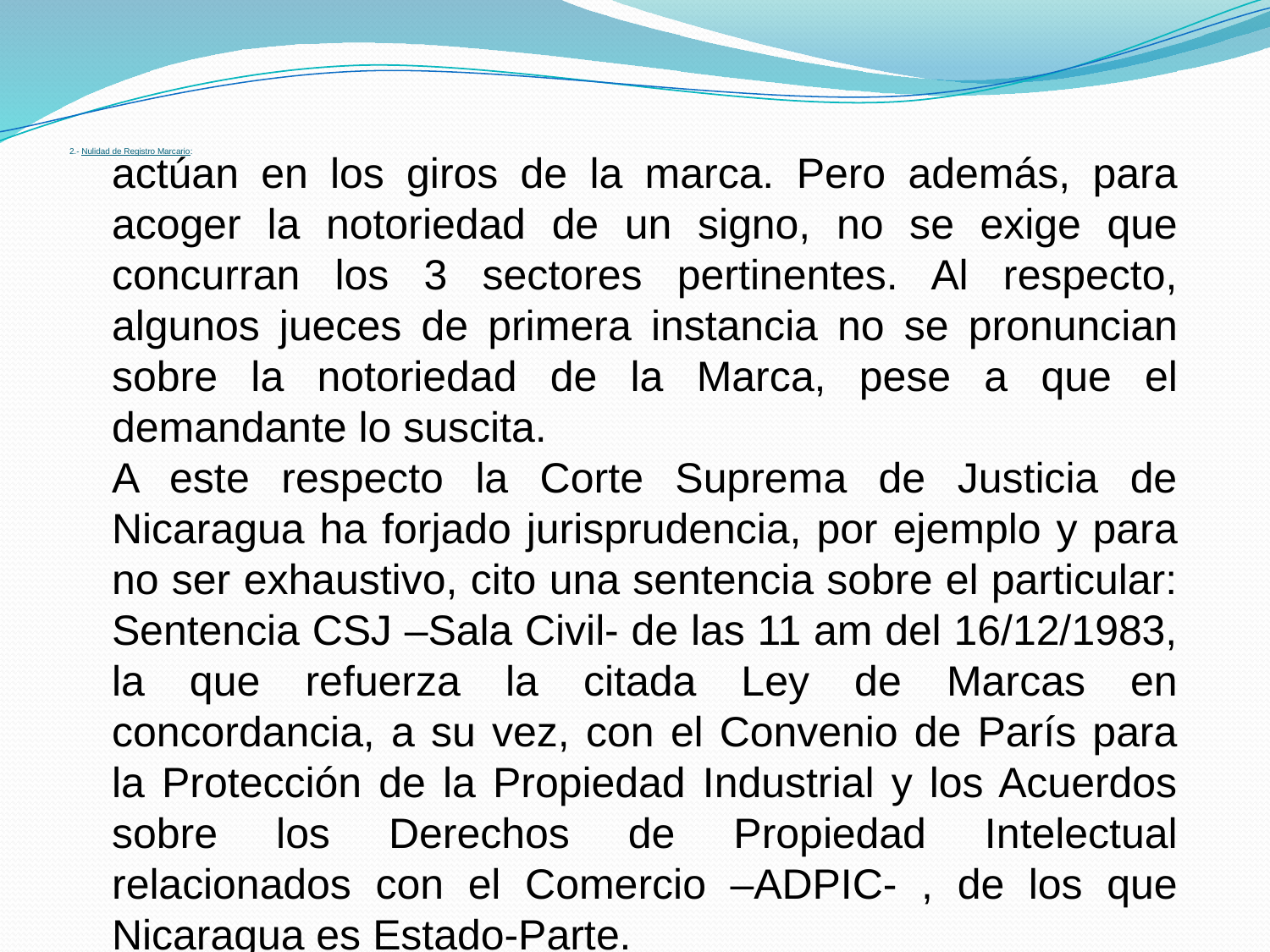

# 2.- Nulidad de Registro Marcario:

actúan en los giros de la marca. Pero además, para acoger la notoriedad de un signo, no se exige que concurran los 3 sectores pertinentes. Al respecto, algunos jueces de primera instancia no se pronuncian sobre la notoriedad de la Marca, pese a que el demandante lo suscita.
A este respecto la Corte Suprema de Justicia de Nicaragua ha forjado jurisprudencia, por ejemplo y para no ser exhaustivo, cito una sentencia sobre el particular: Sentencia CSJ –Sala Civil- de las 11 am del 16/12/1983, la que refuerza la citada Ley de Marcas en concordancia, a su vez, con el Convenio de París para la Protección de la Propiedad Industrial y los Acuerdos sobre los Derechos de Propiedad Intelectual relacionados con el Comercio –ADPIC- , de los que Nicaragua es Estado-Parte.